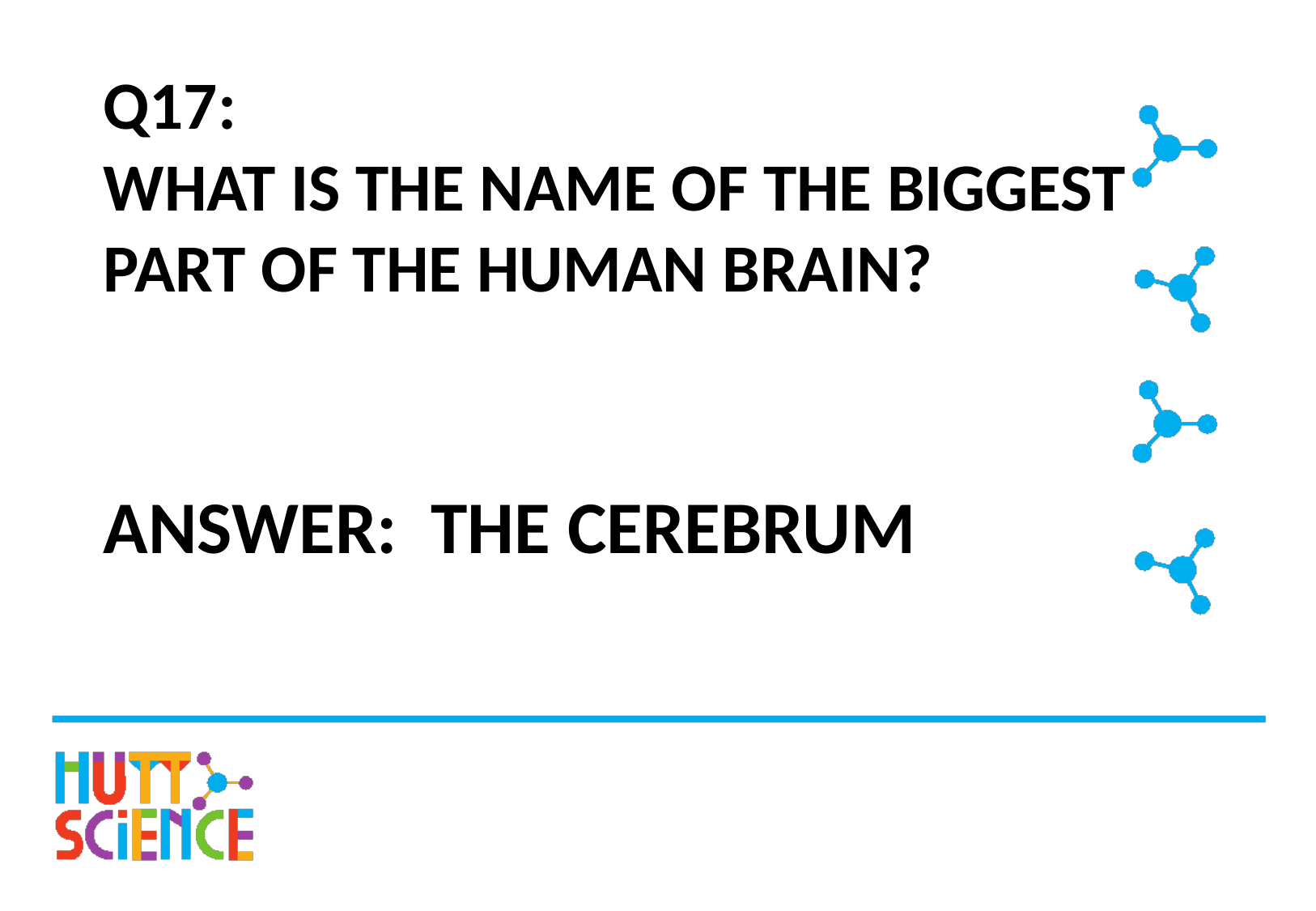

# Q17: WHAT IS THE NAME OF THE BIGGEST PART OF THE HUMAN BRAIN?
ANSWER:  THE CEREBRUM